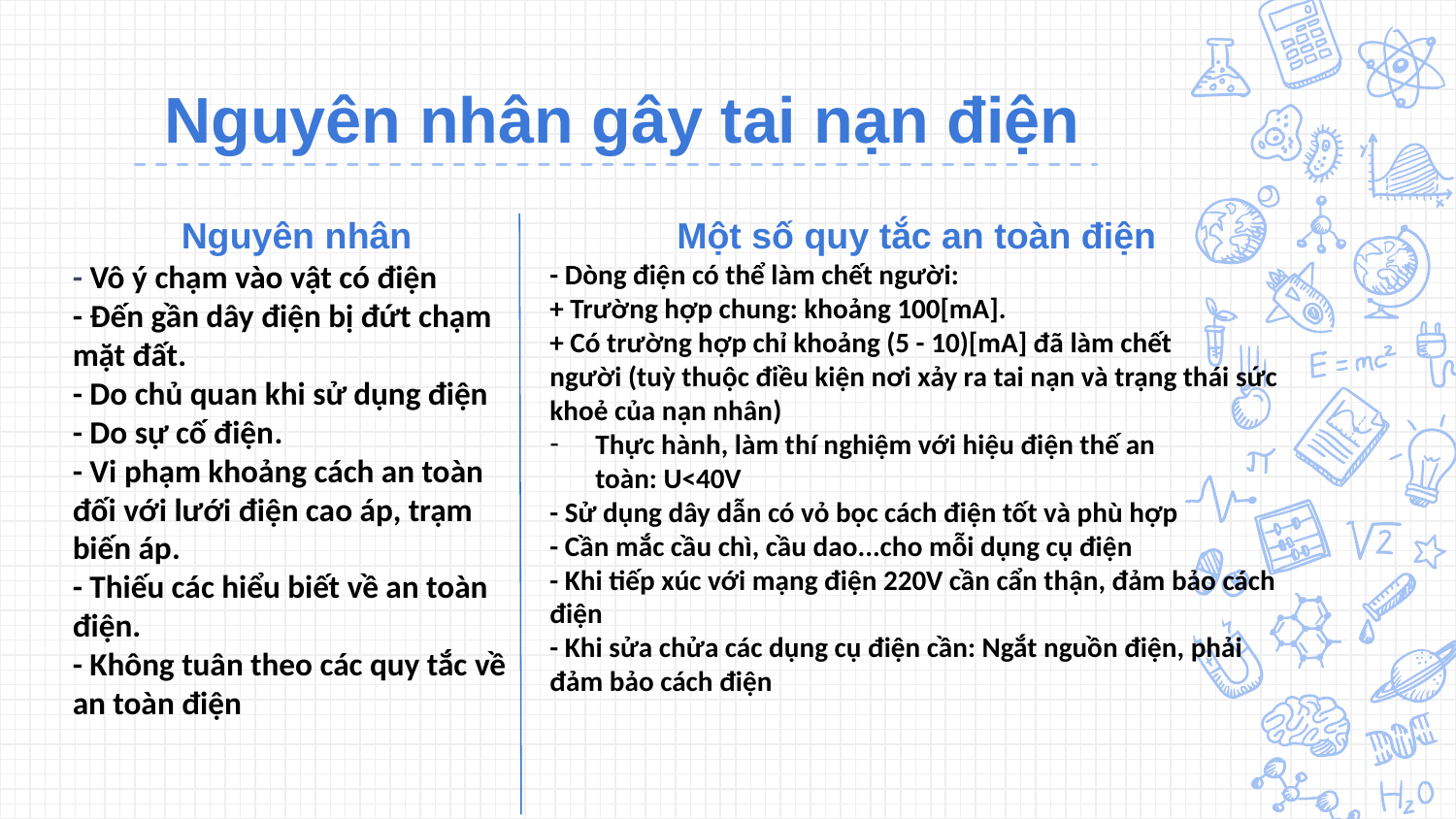

# Nguyên nhân gây tai nạn điện
Nguyên nhân
- Vô ý chạm vào vật có điện
- Đến gần dây điện bị đứt chạm mặt đất.
- Do chủ quan khi sử dụng điện
- Do sự cố điện.
- Vi phạm khoảng cách an toàn đối với lưới điện cao áp, trạm biến áp.
- Thiếu các hiểu biết về an toàn điện.
- Không tuân theo các quy tắc về an toàn điện

Một số quy tắc an toàn điện
- Dòng điện có thể làm chết người:
+ Trường hợp chung: khoảng 100[mA].
+ Có trường hợp chỉ khoảng (5 - 10)[mA] đã làm chết người (tuỳ thuộc điều kiện nơi xảy ra tai nạn và trạng thái sức khoẻ của nạn nhân)
Thực hành, làm thí nghiệm với hiệu điện thế an toàn: U<40V
- Sử dụng dây dẫn có vỏ bọc cách điện tốt và phù hợp
- Cần mắc cầu chì, cầu dao...cho mỗi dụng cụ điện
- Khi tiếp xúc với mạng điện 220V cần cẩn thận, đảm bảo cách điện
- Khi sửa chửa các dụng cụ điện cần: Ngắt nguồn điện, phải đảm bảo cách điện